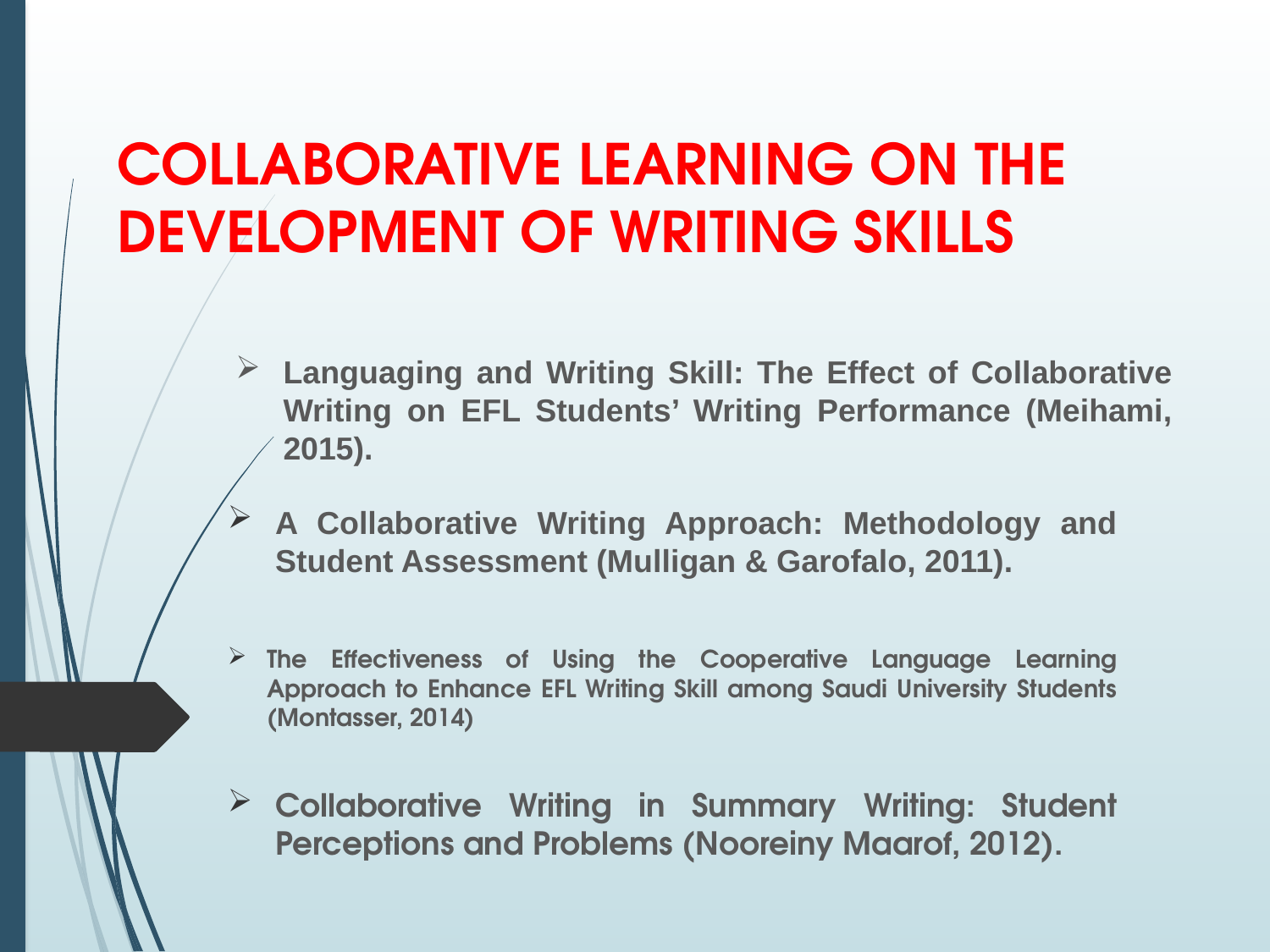

# COLLABORATIVE LEARNING ON THE DEVELOPMENT OF WRITING SKILLS
Languaging and Writing Skill: The Effect of Collaborative Writing on EFL Students’ Writing Performance (Meihami, 2015).
A Collaborative Writing Approach: Methodology and Student Assessment (Mulligan & Garofalo, 2011).

The Effectiveness of Using the Cooperative Language Learning Approach to Enhance EFL Writing Skill among Saudi University Students (Montasser, 2014)
Collaborative Writing in Summary Writing: Student Perceptions and Problems (Nooreiny Maarof, 2012).